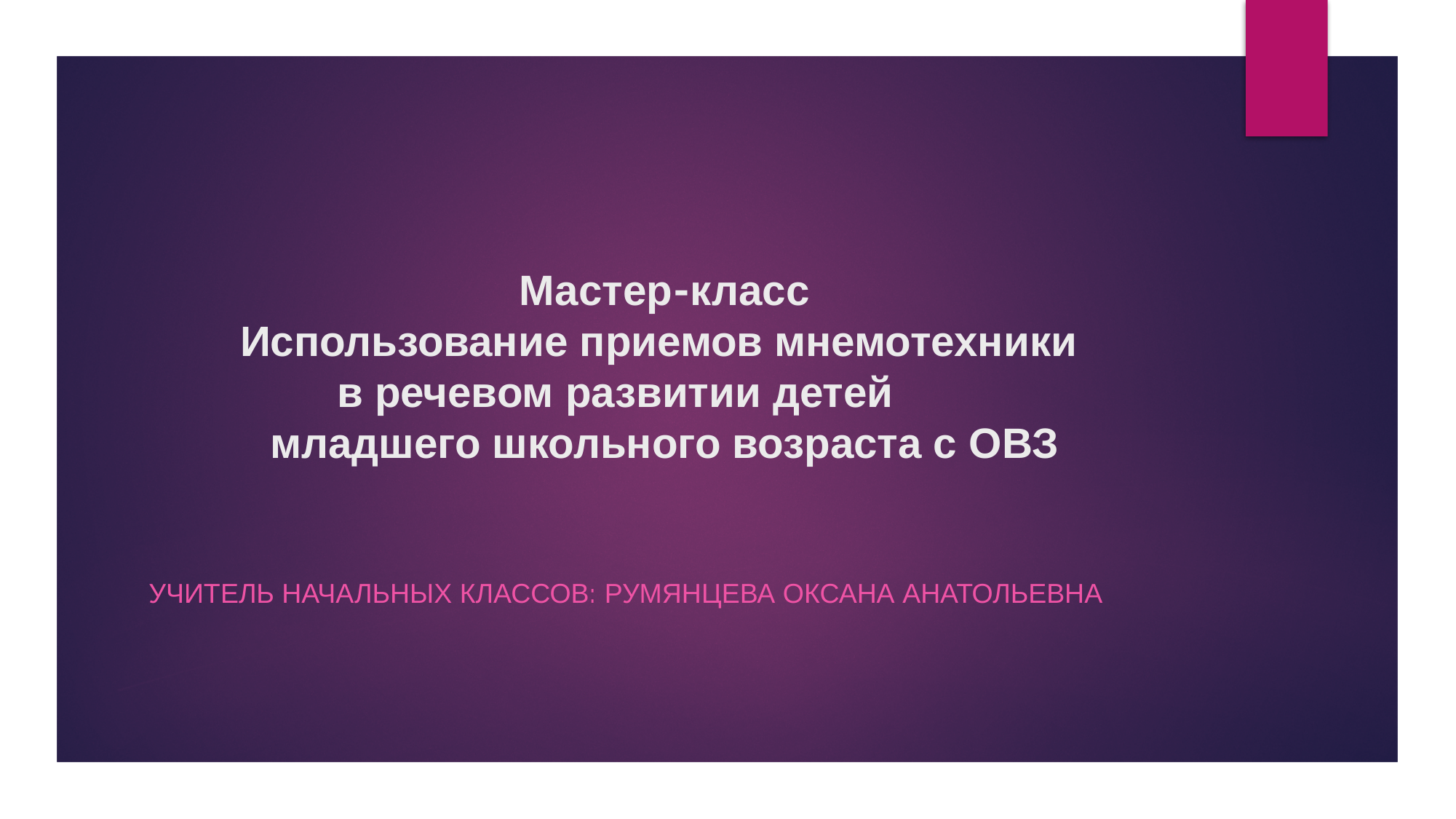

# Мастер-класс Использование приемов мнемотехники в речевом развитии детей младшего школьного возраста с ОВЗ
Учитель начальных классов: Румянцева Оксана Анатольевна